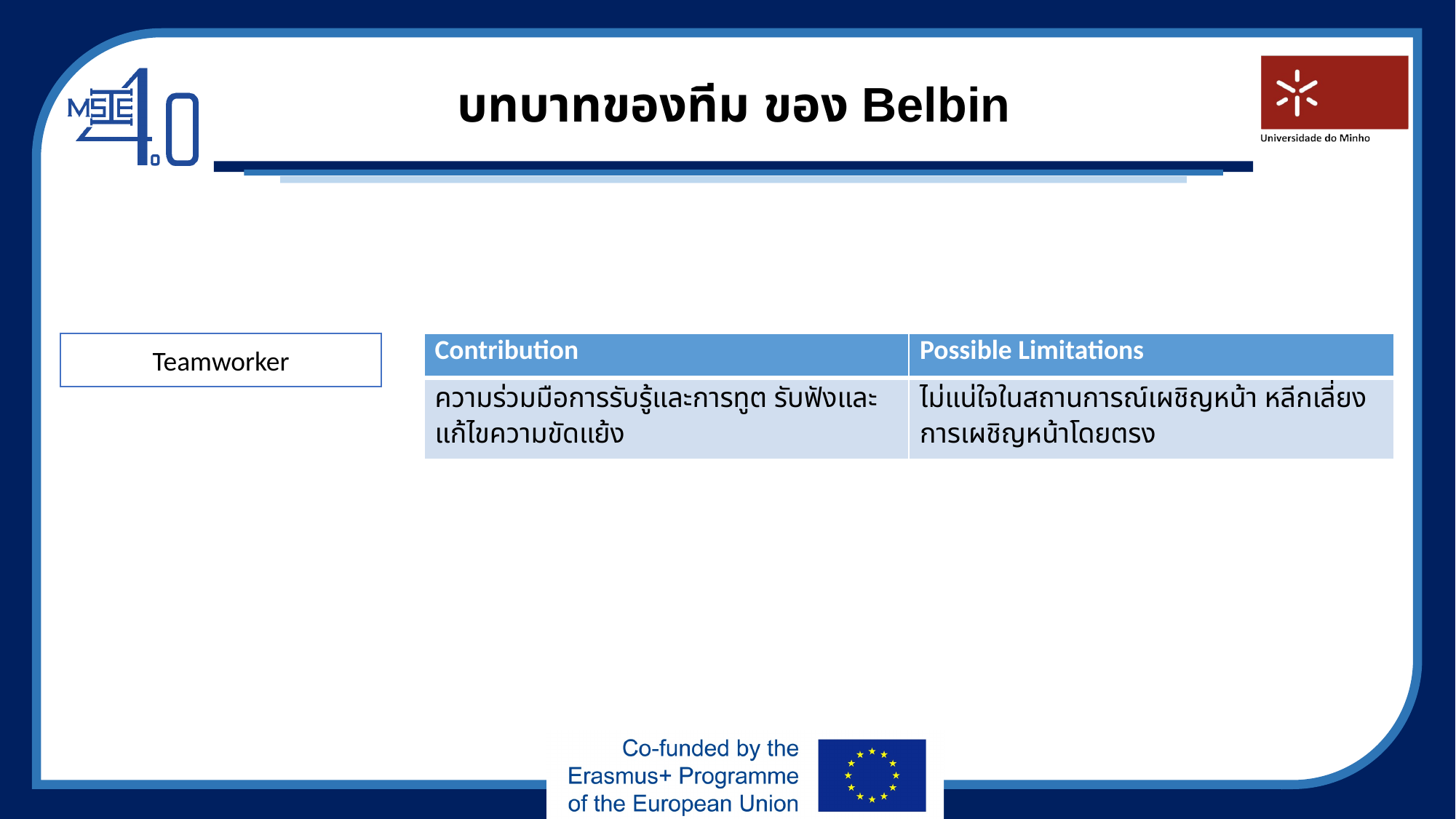

# บทบาทของทีม ของ Belbin
Teamworker
| Contribution | Possible Limitations |
| --- | --- |
| ความร่วมมือการรับรู้และการทูต รับฟังและแก้ไขความขัดแย้ง | ไม่แน่ใจในสถานการณ์เผชิญหน้า หลีกเลี่ยงการเผชิญหน้าโดยตรง |